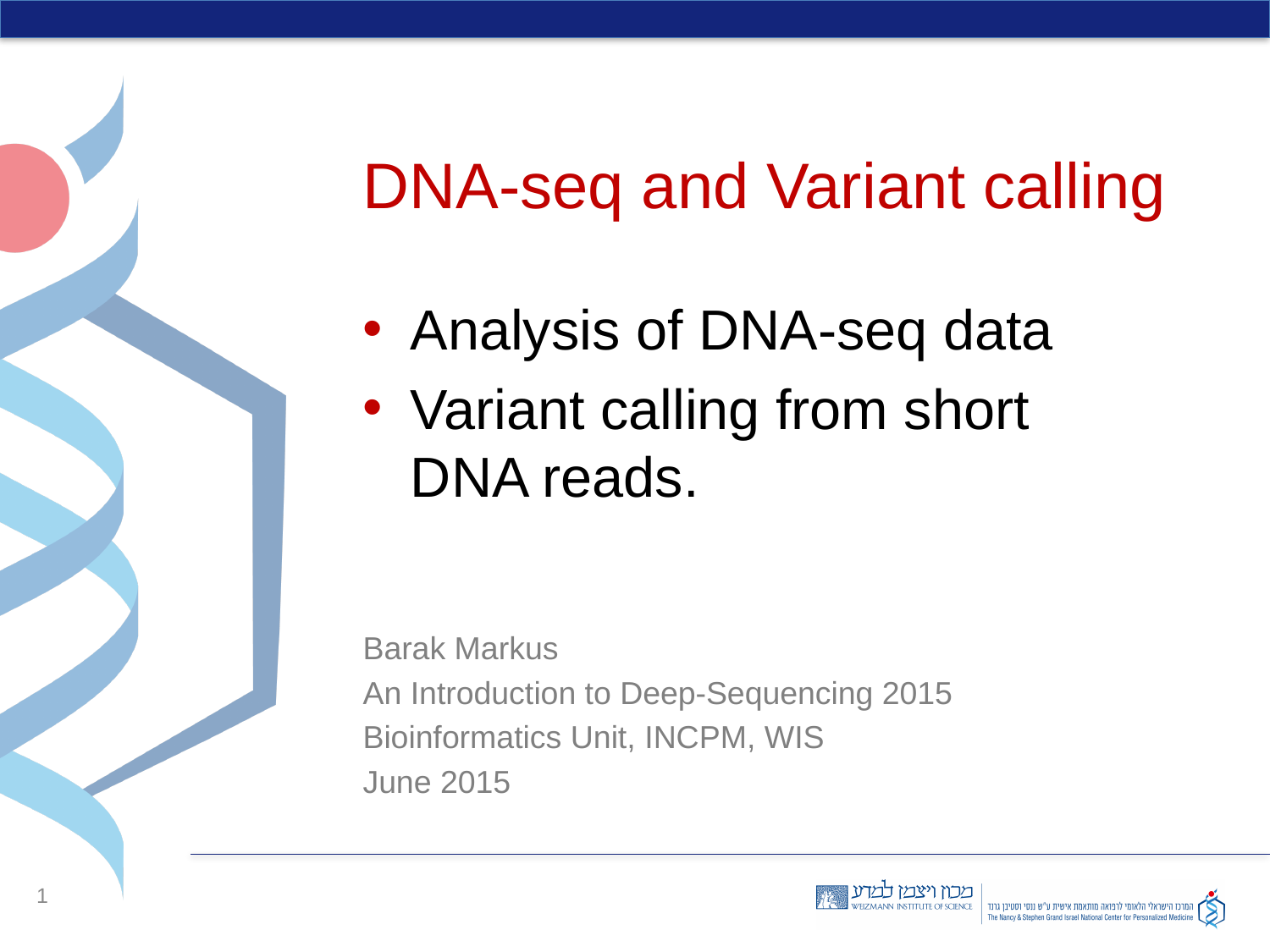

# DNA-seq and Variant calling
Analysis of DNA-seq data
Variant calling from short DNA reads.
Barak Markus
An Introduction to Deep-Sequencing 2015
Bioinformatics Unit, INCPM, WIS
June 2015
1